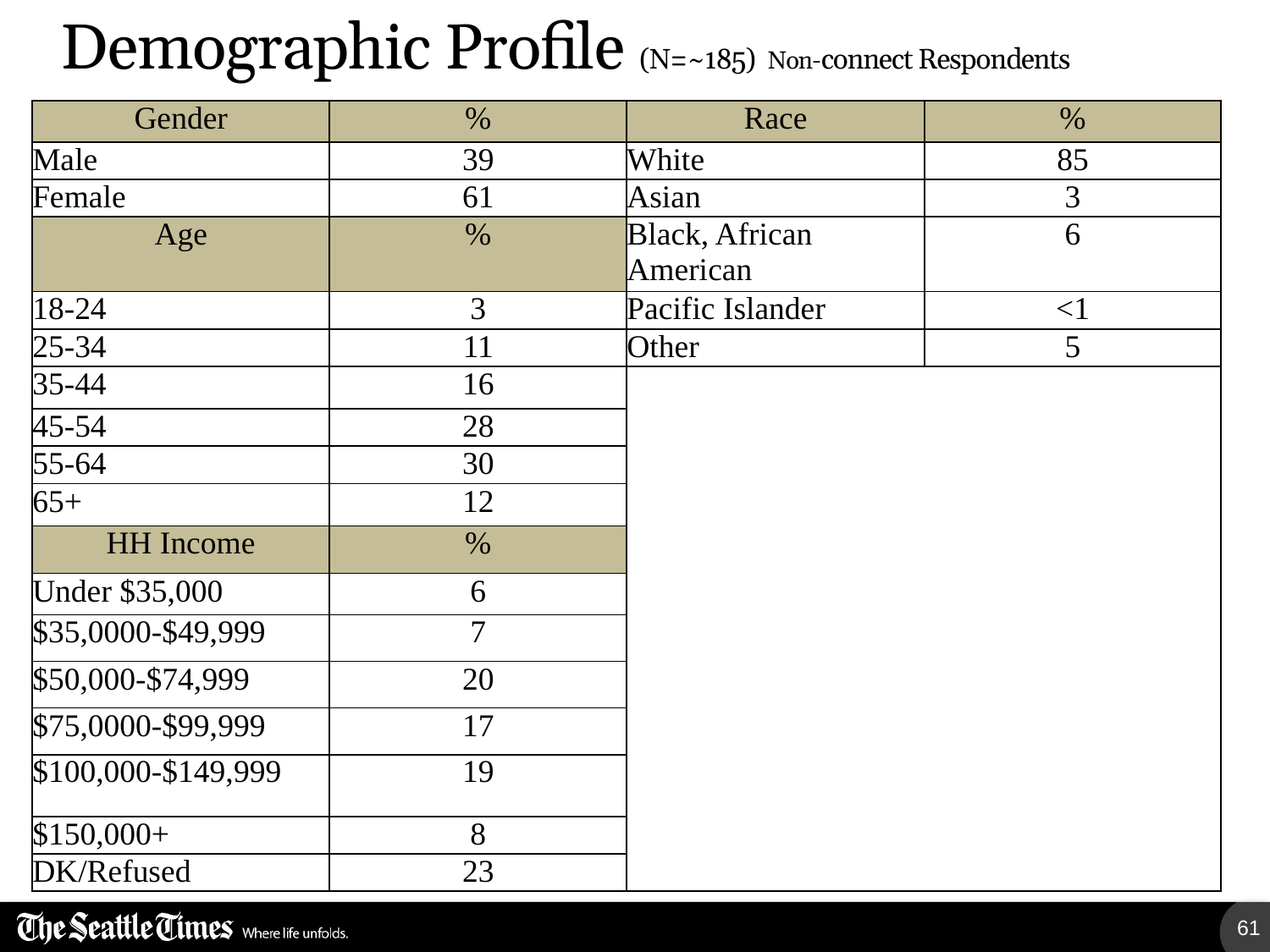

# Demographic Profile (N=~185) Non-connect Respondents
| Gender | % | Race | % |
| --- | --- | --- | --- |
| Male | 39 | White | 85 |
| Female | 61 | Asian | 3 |
| Age | % | Black, African American | 6 |
| 18-24 | 3 | Pacific Islander | <1 |
| 25-34 | 11 | Other | 5 |
| 35-44 | 16 |  |  |
| 45-54 | 28 |  |  |
| 55-64 | 30 |  |  |
| 65+ | 12 |  |  |
| HH Income | % |  |  |
| Under $35,000 | 6 |  |  |
| $35,0000-$49,999 | 7 |  |  |
| $50,000-$74,999 | 20 |  |  |
| $75,0000-$99,999 | 17 |  |  |
| $100,000-$149,999 | 19 |  |  |
| $150,000+ | 8 |  |  |
| DK/Refused | 23 |  |  |
61